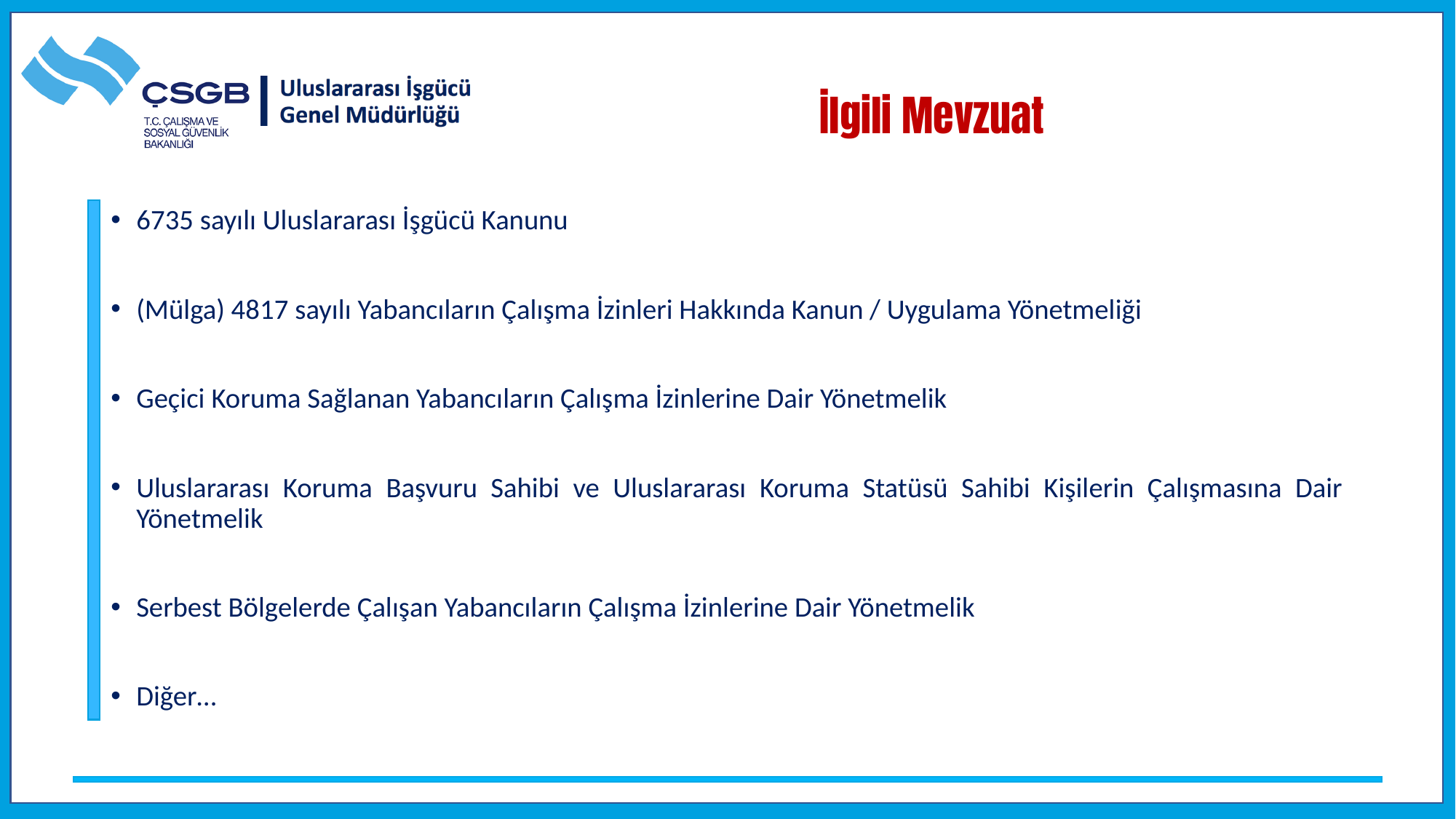

# İlgili Mevzuat

6735 sayılı Uluslararası İşgücü Kanunu

(Mülga) 4817 sayılı Yabancıların Çalışma İzinleri Hakkında Kanun / Uygulama Yönetmeliği

Geçici Koruma Sağlanan Yabancıların Çalışma İzinlerine Dair Yönetmelik

Uluslararası Koruma Başvuru Sahibi ve Uluslararası Koruma Statüsü Sahibi Kişilerin Çalışmasına Dair Yönetmelik

Serbest Bölgelerde Çalışan Yabancıların Çalışma İzinlerine Dair Yönetmelik

Diğer…